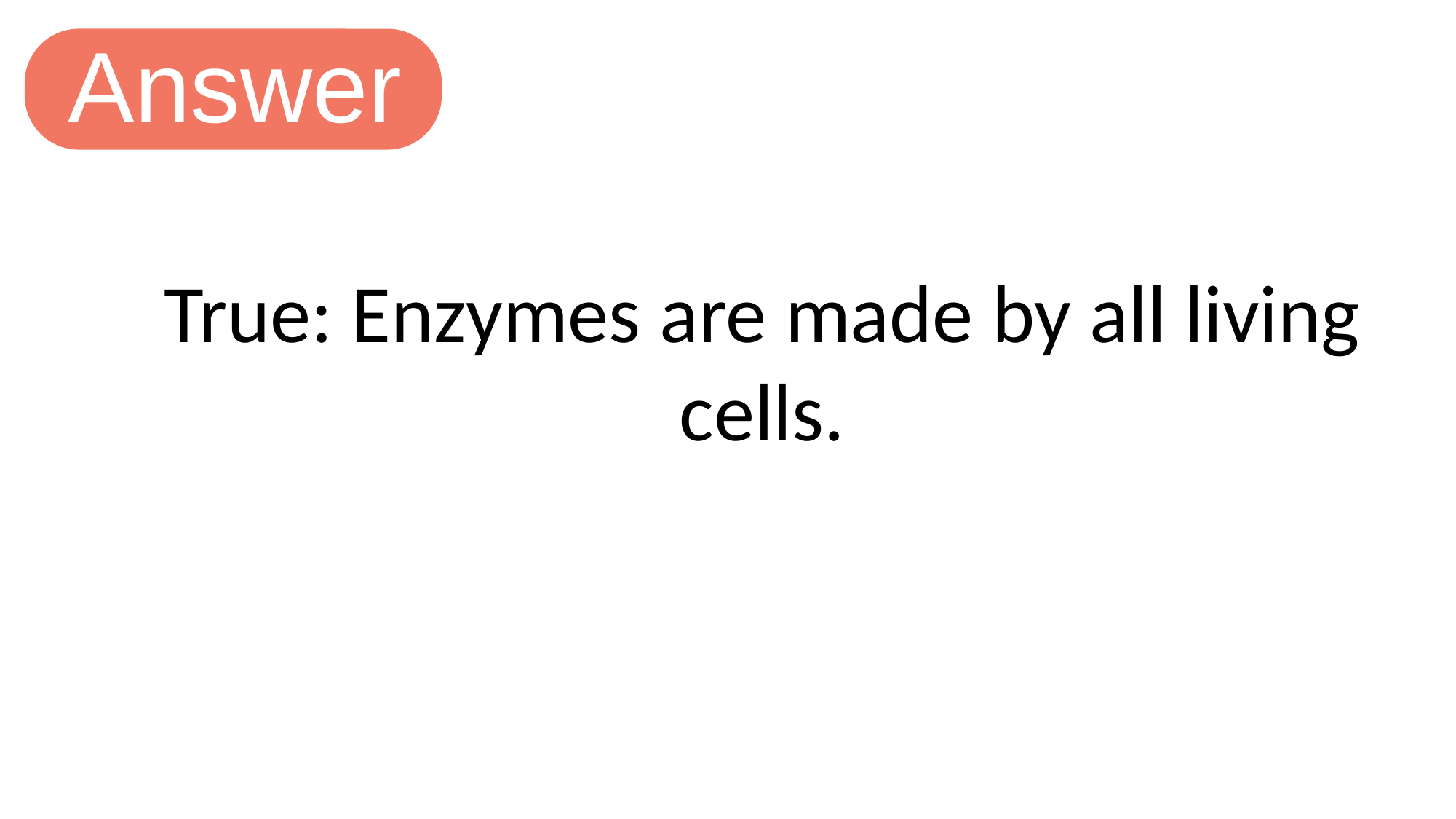

Answer

True: Enzymes are made by all living cells.